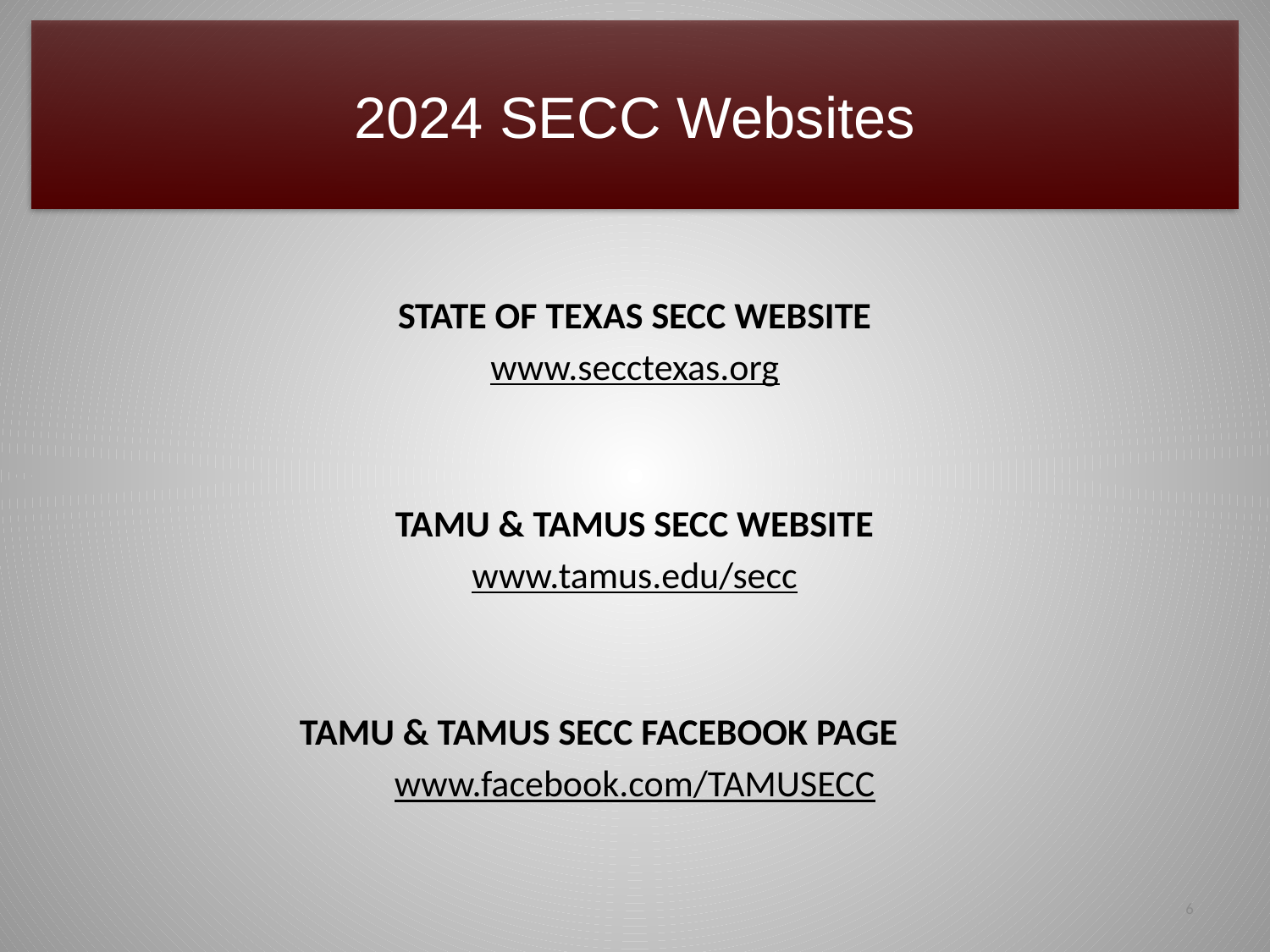

2024 SECC Websites

STATE OF TEXAS SECC WEBSITE
www.secctexas.org

TAMU & TAMUS SECC WEBSITE
www.tamus.edu/secc

TAMU & TAMUS SECC FACEBOOK PAGE
www.facebook.com/TAMUSECC

6